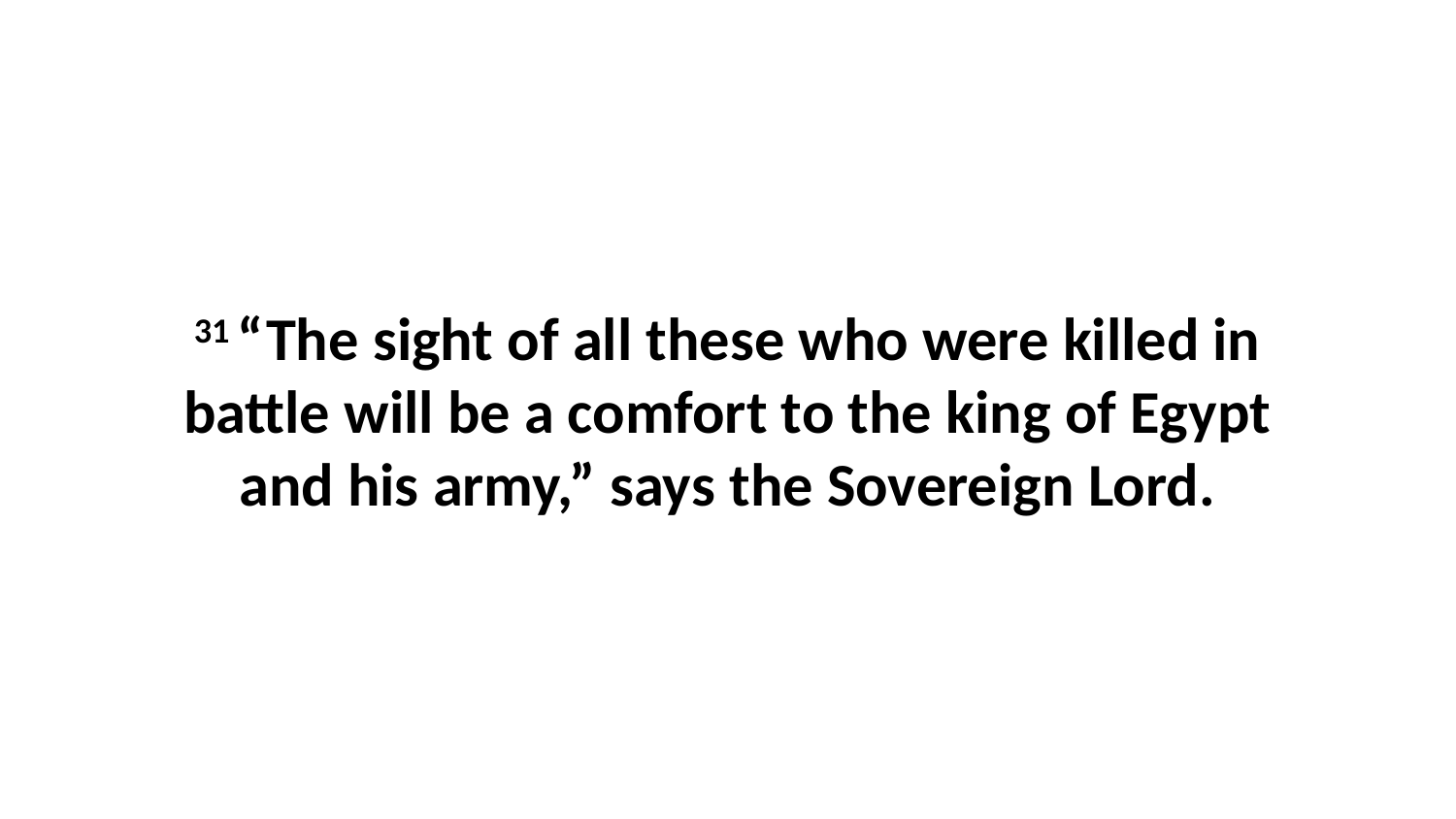

31 “The sight of all these who were killed in battle will be a comfort to the king of Egypt and his army,” says the Sovereign Lord.